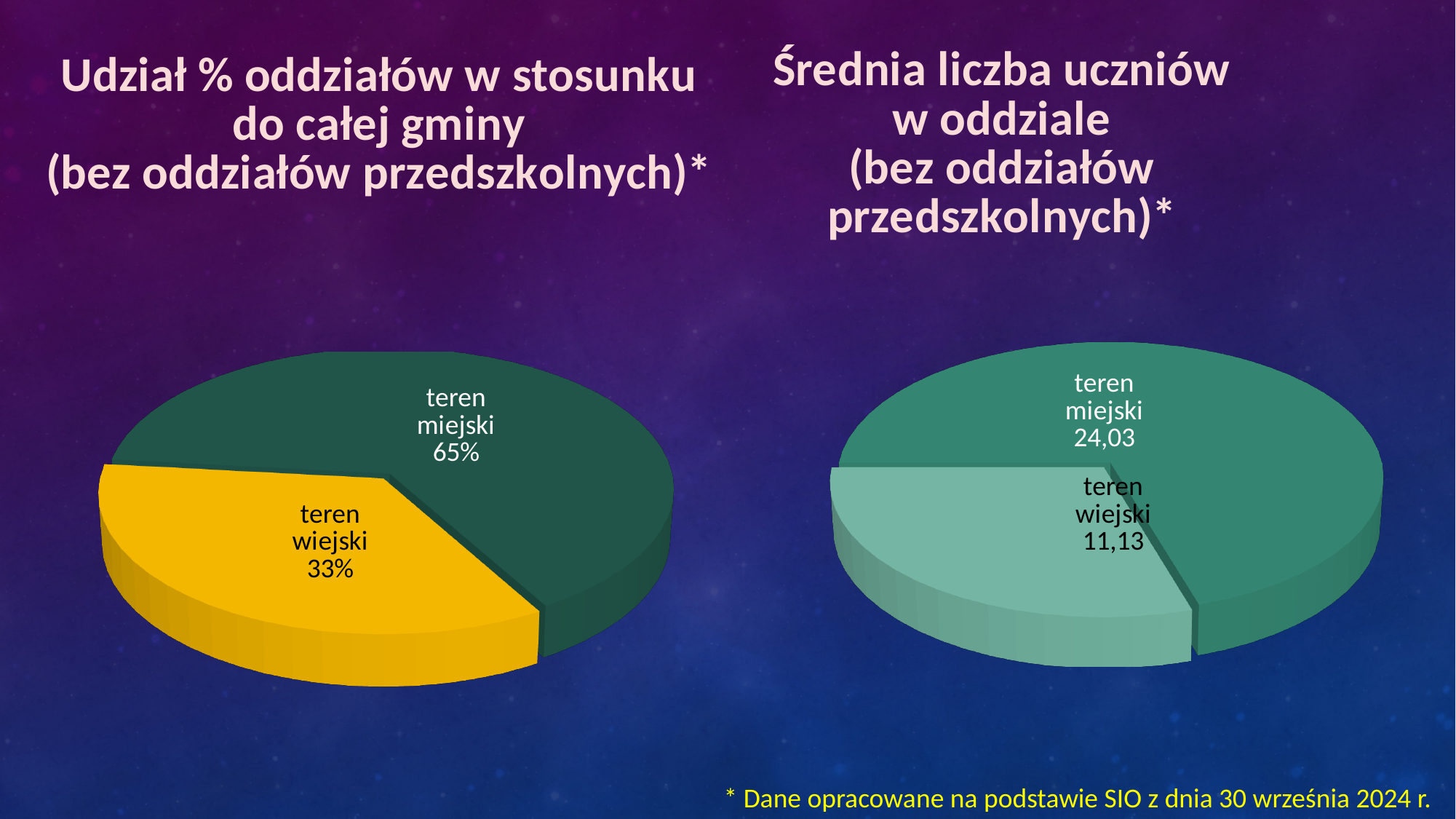

[unsupported chart]

[unsupported chart]

* Dane opracowane na podstawie SIO z dnia 30 września 2024 r.